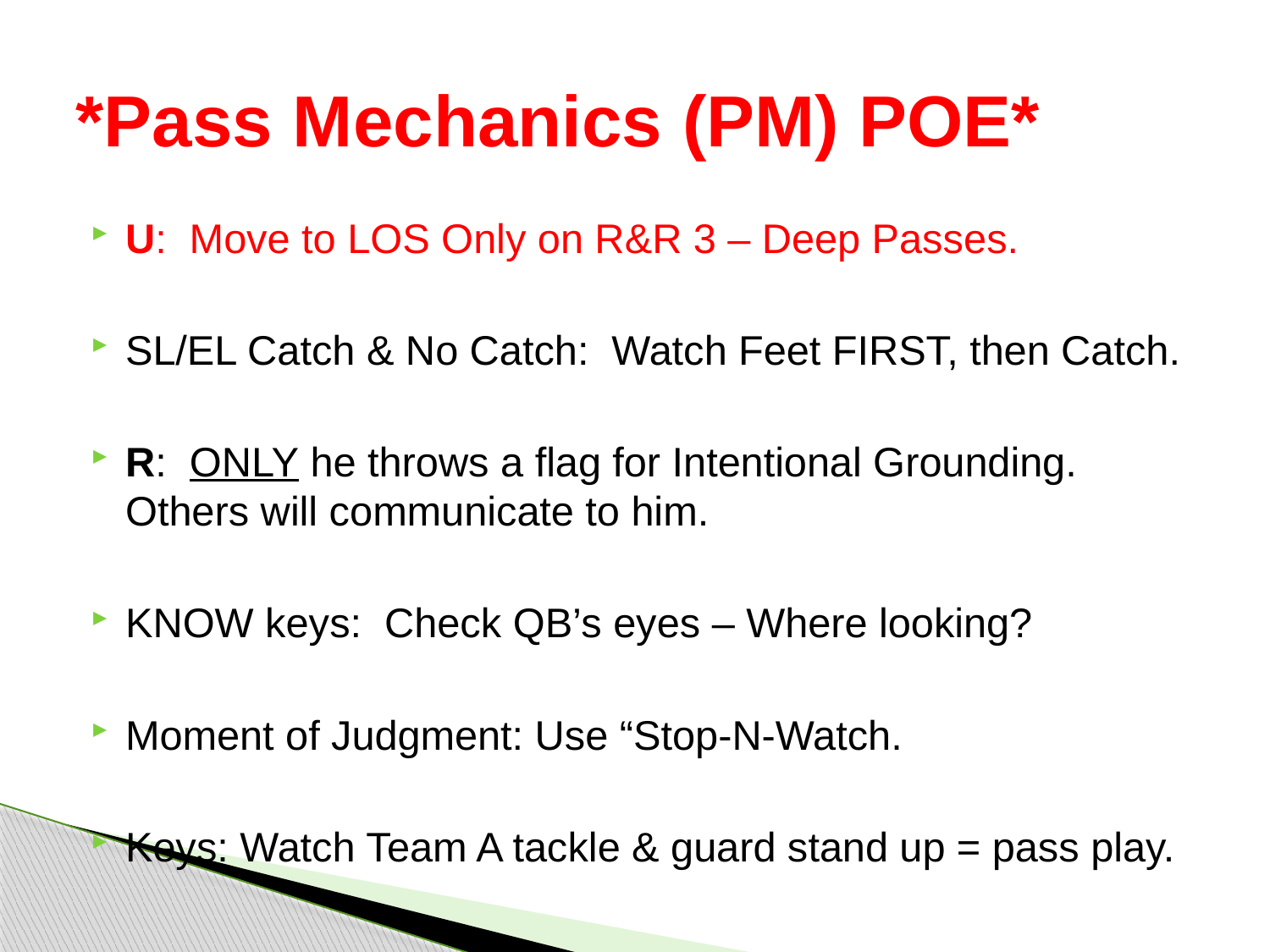

# *Pass Mechanics (PM) POE*
U:  Move to LOS Only on R&R 3 – Deep Passes.

SL/EL Catch & No Catch:  Watch Feet FIRST, then Catch.

R:  ONLY he throws a flag for Intentional Grounding.  Others will communicate to him.

KNOW keys:  Check QB’s eyes – Where looking?

Moment of Judgment: Use “Stop-N-Watch.

Keys: Watch Team A tackle & guard stand up = pass play.